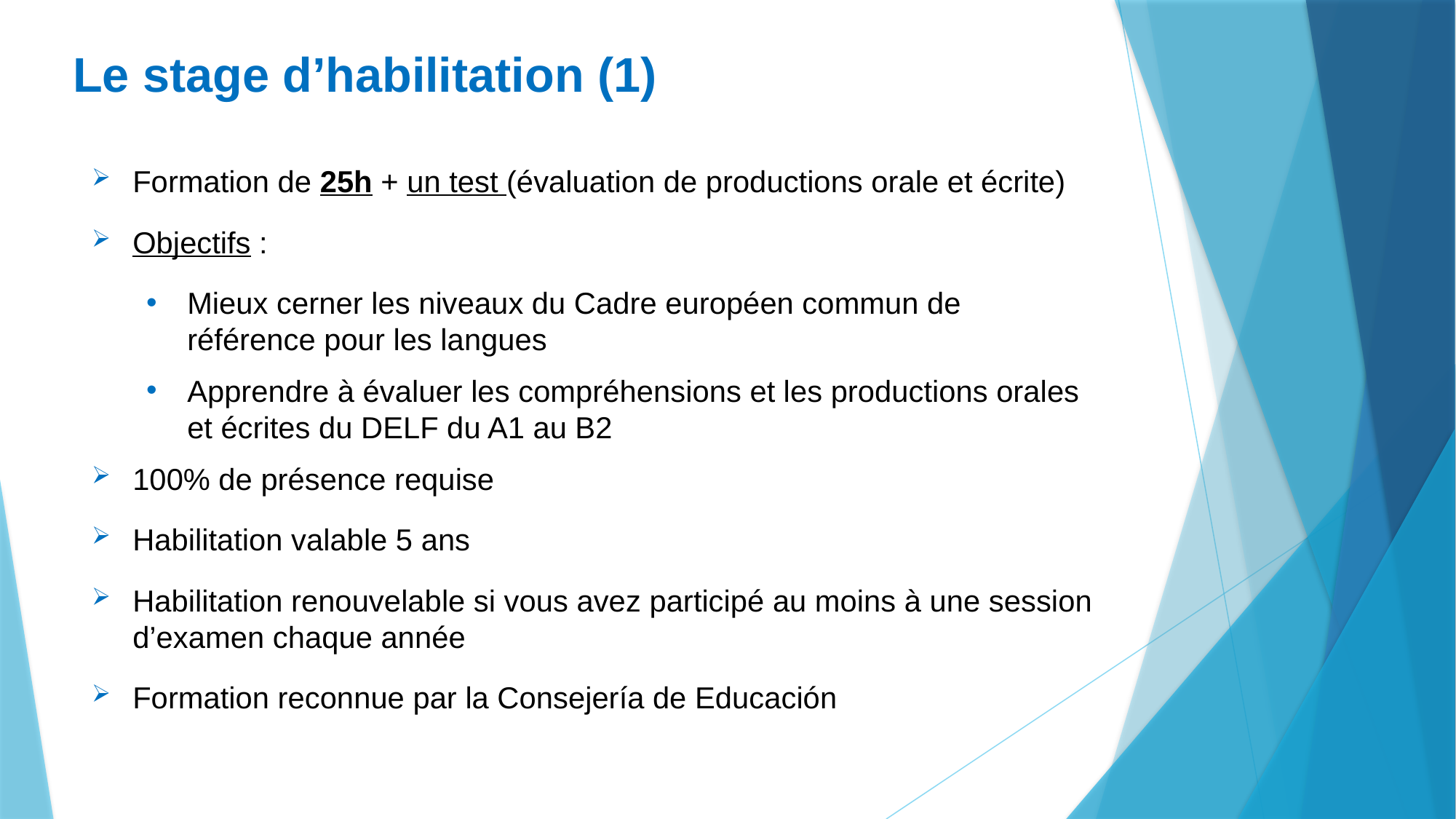

# Le stage d’habilitation (1)
Formation de 25h + un test (évaluation de productions orale et écrite)
Objectifs :
Mieux cerner les niveaux du Cadre européen commun de référence pour les langues
Apprendre à évaluer les compréhensions et les productions orales et écrites du DELF du A1 au B2
100% de présence requise
Habilitation valable 5 ans
Habilitation renouvelable si vous avez participé au moins à une session d’examen chaque année
Formation reconnue par la Consejería de Educación